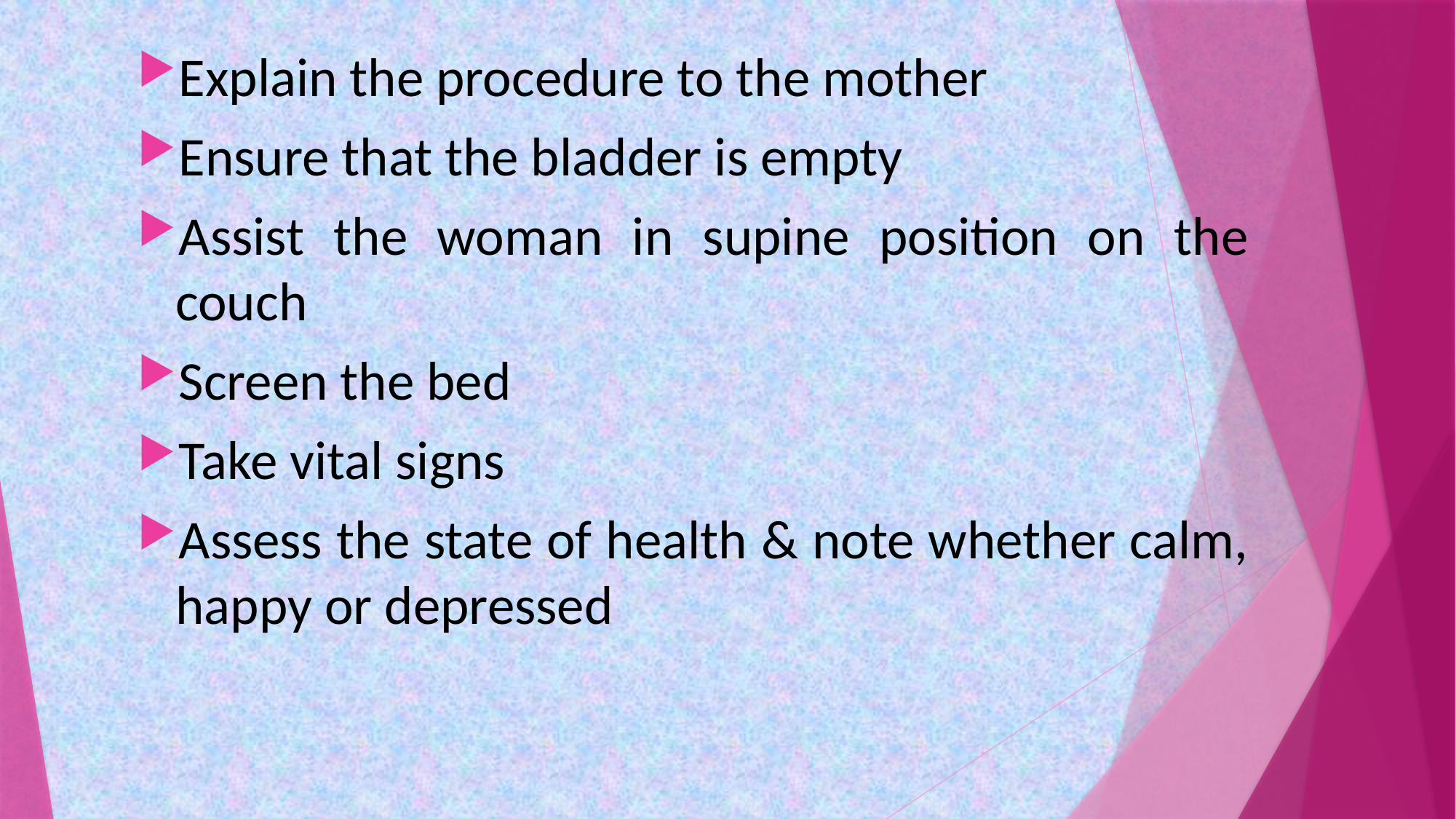

Explain the procedure to the mother
Ensure that the bladder is empty
Assist the woman in supine position on the couch
Screen the bed
Take vital signs
Assess the state of health & note whether calm, happy or depressed